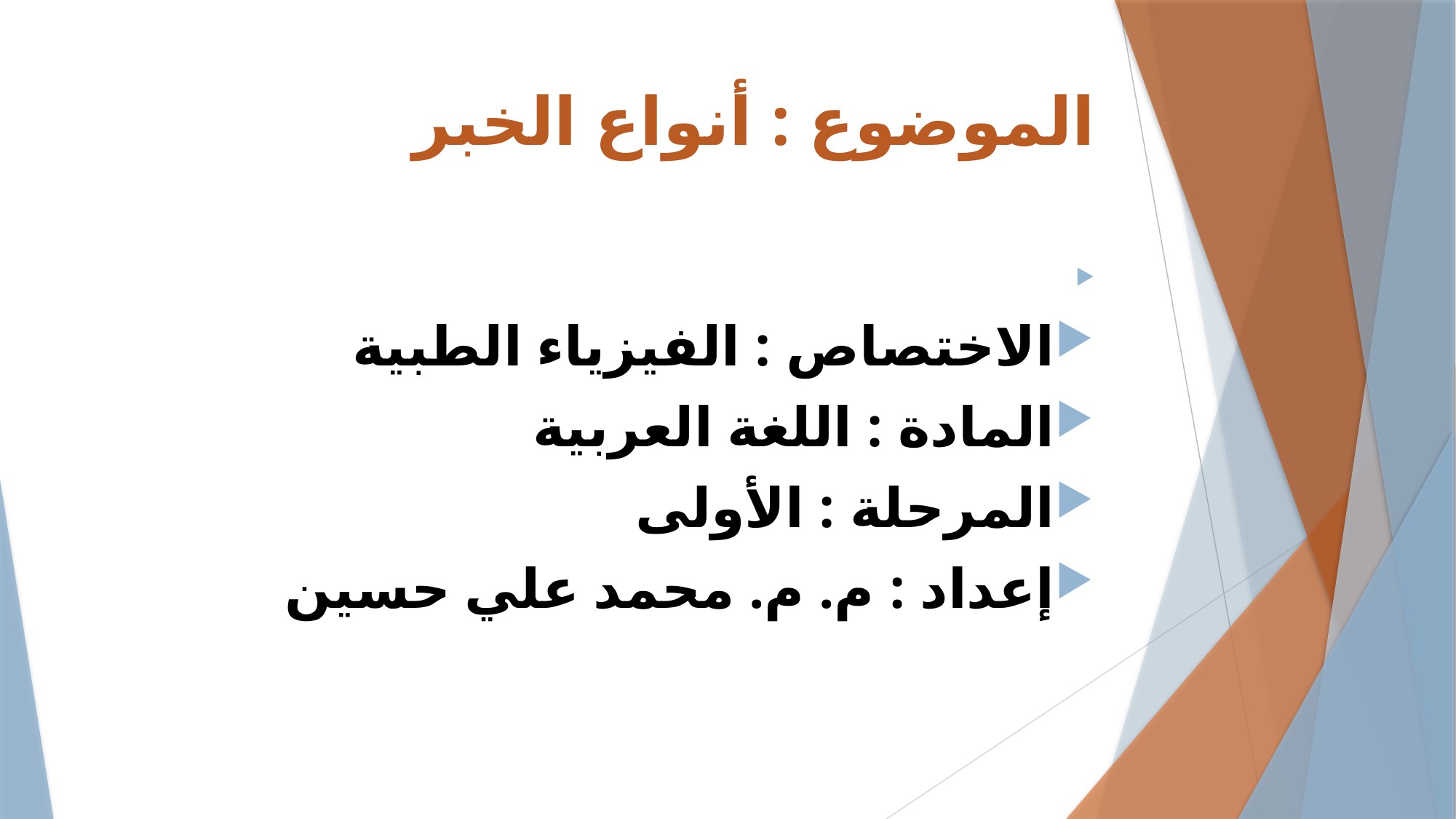

# الموضوع : أنواع الخبر

الاختصاص : الفيزياء الطبية
المادة : اللغة العربية
المرحلة : الأولى
إعداد : م. م. محمد علي حسين